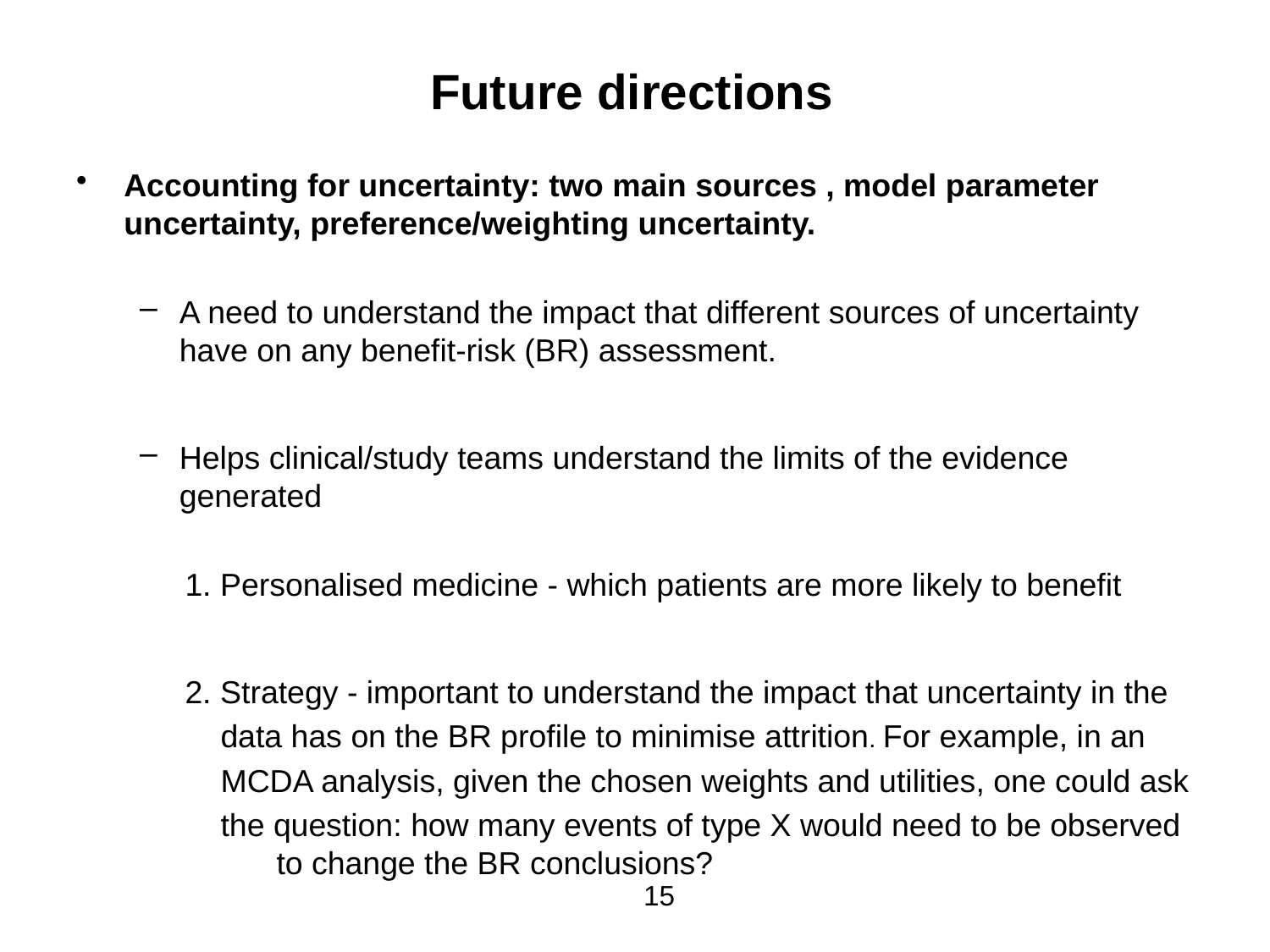

# Future directions
Accounting for uncertainty: two main sources , model parameter uncertainty, preference/weighting uncertainty.

A need to understand the impact that different sources of uncertainty have on any benefit-risk (BR) assessment.

Helps clinical/study teams understand the limits of the evidence generated

      1. Personalised medicine - which patients are more likely to benefit

      2. Strategy - important to understand the impact that uncertainty in the
          data has on the BR profile to minimise attrition. For example, in an
          MCDA analysis, given the chosen weights and utilities, one could ask
          the question: how many events of type X would need to be observed         	  to change the BR conclusions?

15